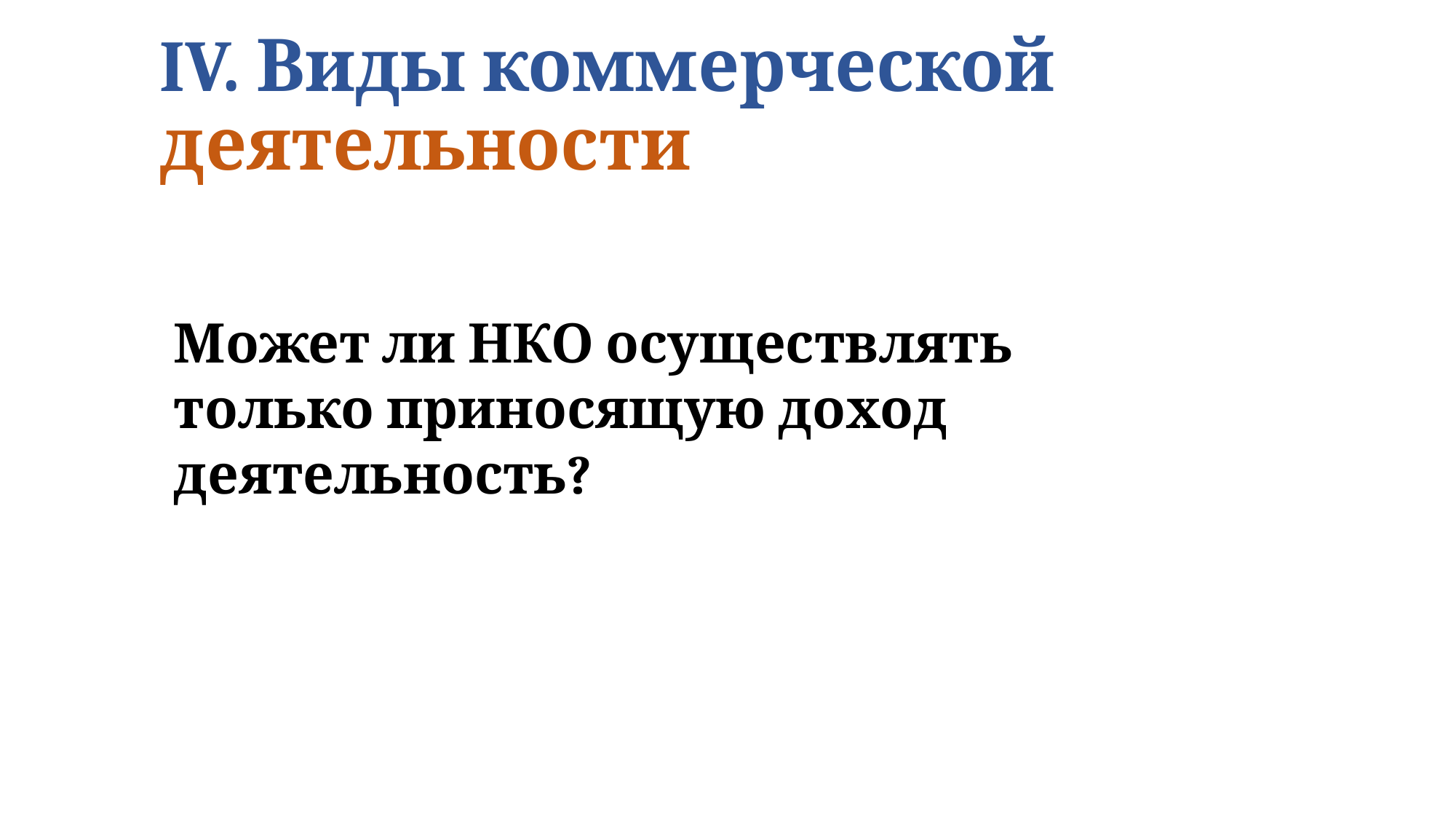

# IV. Виды коммерческой деятельности

Может ли НКО осуществлять только приносящую доход деятельность?